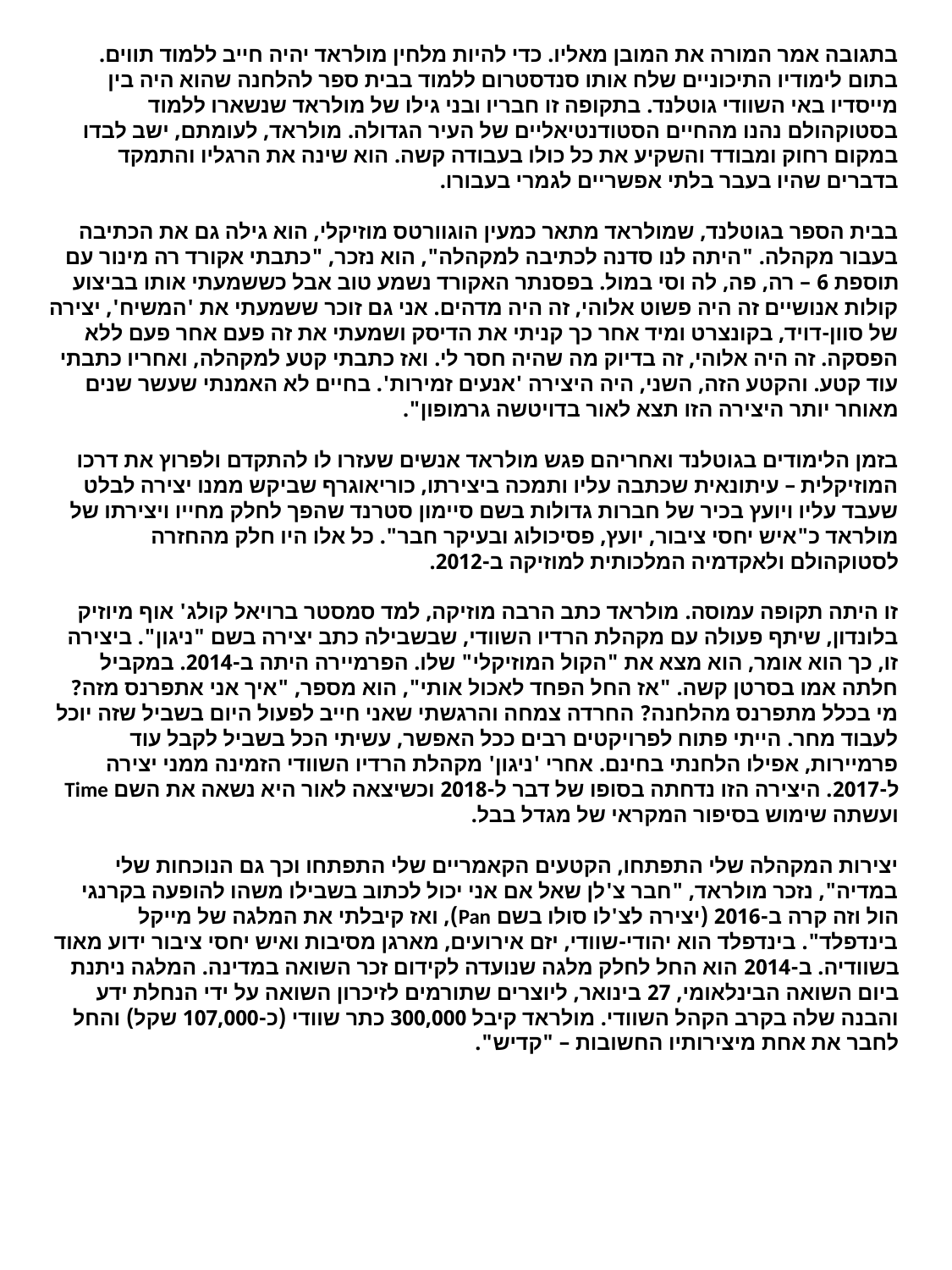

בתגובה אמר המורה את המובן מאליו. כדי להיות מלחין מולראד יהיה חייב ללמוד תווים. בתום לימודיו התיכוניים שלח אותו סנדסטרום ללמוד בבית ספר להלחנה שהוא היה בין מייסדיו באי השוודי גוטלנד. בתקופה זו חבריו ובני גילו של מולראד שנשארו ללמוד בסטוקהולם נהנו מהחיים הסטודנטיאליים של העיר הגדולה. מולראד, לעומתם, ישב לבדו במקום רחוק ומבודד והשקיע את כל כולו בעבודה קשה. הוא שינה את הרגליו והתמקד בדברים שהיו בעבר בלתי אפשריים לגמרי בעבורו.

בבית הספר בגוטלנד, שמולראד מתאר כמעין הוגוורטס מוזיקלי, הוא גילה גם את הכתיבה בעבור מקהלה. "היתה לנו סדנה לכתיבה למקהלה", הוא נזכר, "כתבתי אקורד רה מינור עם תוספת 6 – רה, פה, לה וסי במול. בפסנתר האקורד נשמע טוב אבל כששמעתי אותו בביצוע קולות אנושיים זה היה פשוט אלוהי, זה היה מדהים. אני גם זוכר ששמעתי את 'המשיח', יצירה של סוון-דויד, בקונצרט ומיד אחר כך קניתי את הדיסק ושמעתי את זה פעם אחר פעם ללא הפסקה. זה היה אלוהי, זה בדיוק מה שהיה חסר לי. ואז כתבתי קטע למקהלה, ואחריו כתבתי עוד קטע. והקטע הזה, השני, היה היצירה 'אנעים זמירות'. בחיים לא האמנתי שעשר שנים מאוחר יותר היצירה הזו תצא לאור בדויטשה גרמופון".

בזמן הלימודים בגוטלנד ואחריהם פגש מולראד אנשים שעזרו לו להתקדם ולפרוץ את דרכו המוזיקלית – עיתונאית שכתבה עליו ותמכה ביצירתו, כוריאוגרף שביקש ממנו יצירה לבלט שעבד עליו ויועץ בכיר של חברות גדולות בשם סיימון סטרנד שהפך לחלק מחייו ויצירתו של מולראד כ"איש יחסי ציבור, יועץ, פסיכולוג ובעיקר חבר". כל אלו היו חלק מהחזרה לסטוקהולם ולאקדמיה המלכותית למוזיקה ב-2012.

זו היתה תקופה עמוסה. מולראד כתב הרבה מוזיקה, למד סמסטר ברויאל קולג' אוף מיוזיק בלונדון, שיתף פעולה עם מקהלת הרדיו השוודי, שבשבילה כתב יצירה בשם "ניגון". ביצירה זו, כך הוא אומר, הוא מצא את "הקול המוזיקלי" שלו. הפרמיירה היתה ב-2014. במקביל חלתה אמו בסרטן קשה. "אז החל הפחד לאכול אותי", הוא מספר, "איך אני אתפרנס מזה? מי בכלל מתפרנס מהלחנה? החרדה צמחה והרגשתי שאני חייב לפעול היום בשביל שזה יוכל לעבוד מחר. הייתי פתוח לפרויקטים רבים ככל האפשר, עשיתי הכל בשביל לקבל עוד פרמיירות, אפילו הלחנתי בחינם. אחרי 'ניגון' מקהלת הרדיו השוודי הזמינה ממני יצירה ל-2017. היצירה הזו נדחתה בסופו של דבר ל-2018 וכשיצאה לאור היא נשאה את השם Time ועשתה שימוש בסיפור המקראי של מגדל בבל.

יצירות המקהלה שלי התפתחו, הקטעים הקאמריים שלי התפתחו וכך גם הנוכחות שלי במדיה", נזכר מולראד, "חבר צ'לן שאל אם אני יכול לכתוב בשבילו משהו להופעה בקרנגי הול וזה קרה ב-2016 (יצירה לצ'לו סולו בשם Pan), ואז קיבלתי את המלגה של מייקל בינדפלד". בינדפלד הוא יהודי-שוודי, יזם אירועים, מארגן מסיבות ואיש יחסי ציבור ידוע מאוד בשוודיה. ב-2014 הוא החל לחלק מלגה שנועדה לקידום זכר השואה במדינה. המלגה ניתנת ביום השואה הבינלאומי, 27 בינואר, ליוצרים שתורמים לזיכרון השואה על ידי הנחלת ידע והבנה שלה בקרב הקהל השוודי. מולראד קיבל 300,000 כתר שוודי (כ-107,000 שקל) והחל לחבר את אחת מיצירותיו החשובות – "קדיש".